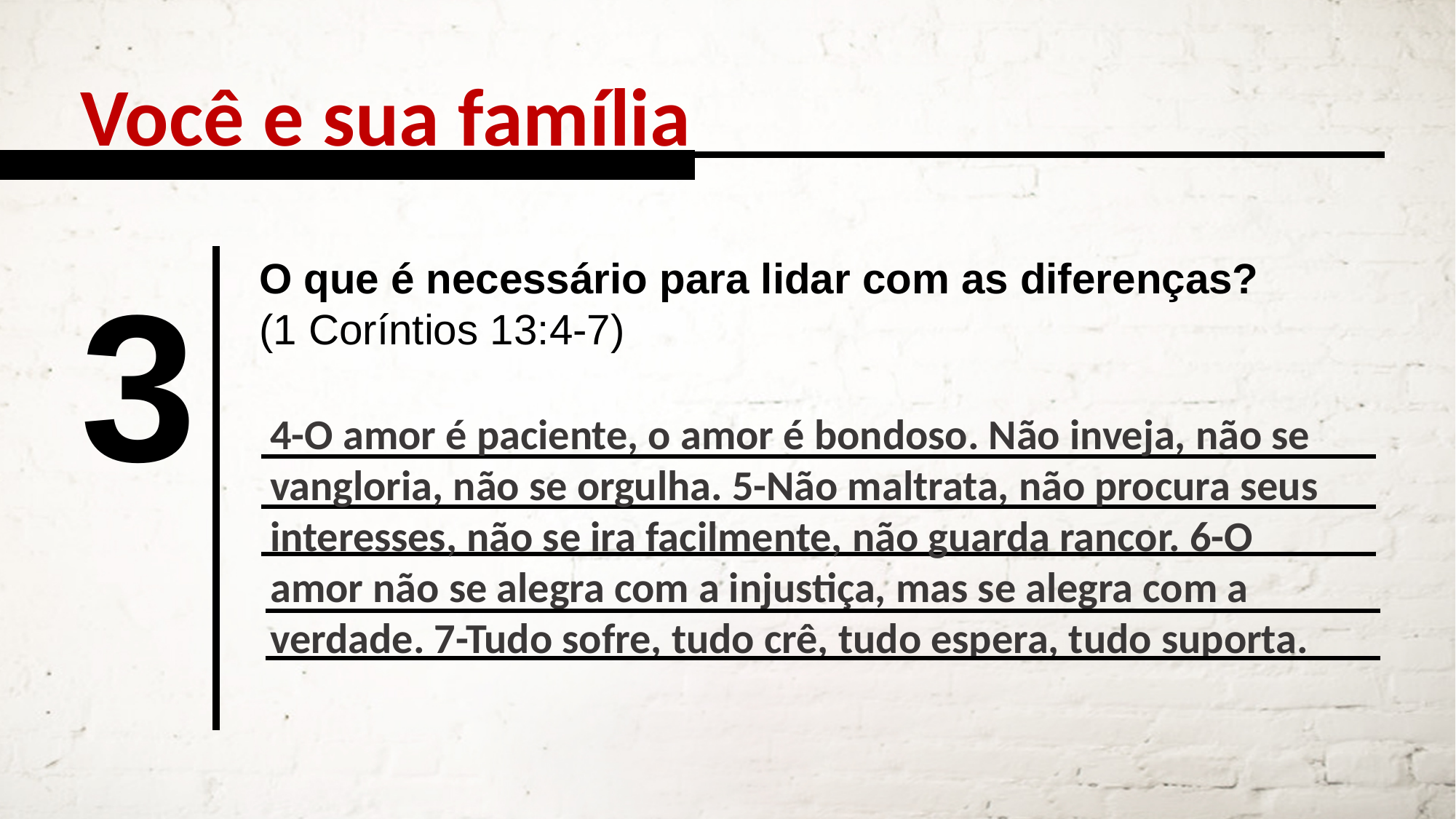

Você e sua família

3
O que é necessário para lidar com as diferenças?
(1 Coríntios 13:4-7)
4-O amor é paciente, o amor é bondoso. Não inveja, não se vangloria, não se orgulha. 5-Não maltrata, não procura seus interesses, não se ira facilmente, não guarda rancor. 6-O amor não se alegra com a injustiça, mas se alegra com a verdade. 7-Tudo sofre, tudo crê, tudo espera, tudo suporta.